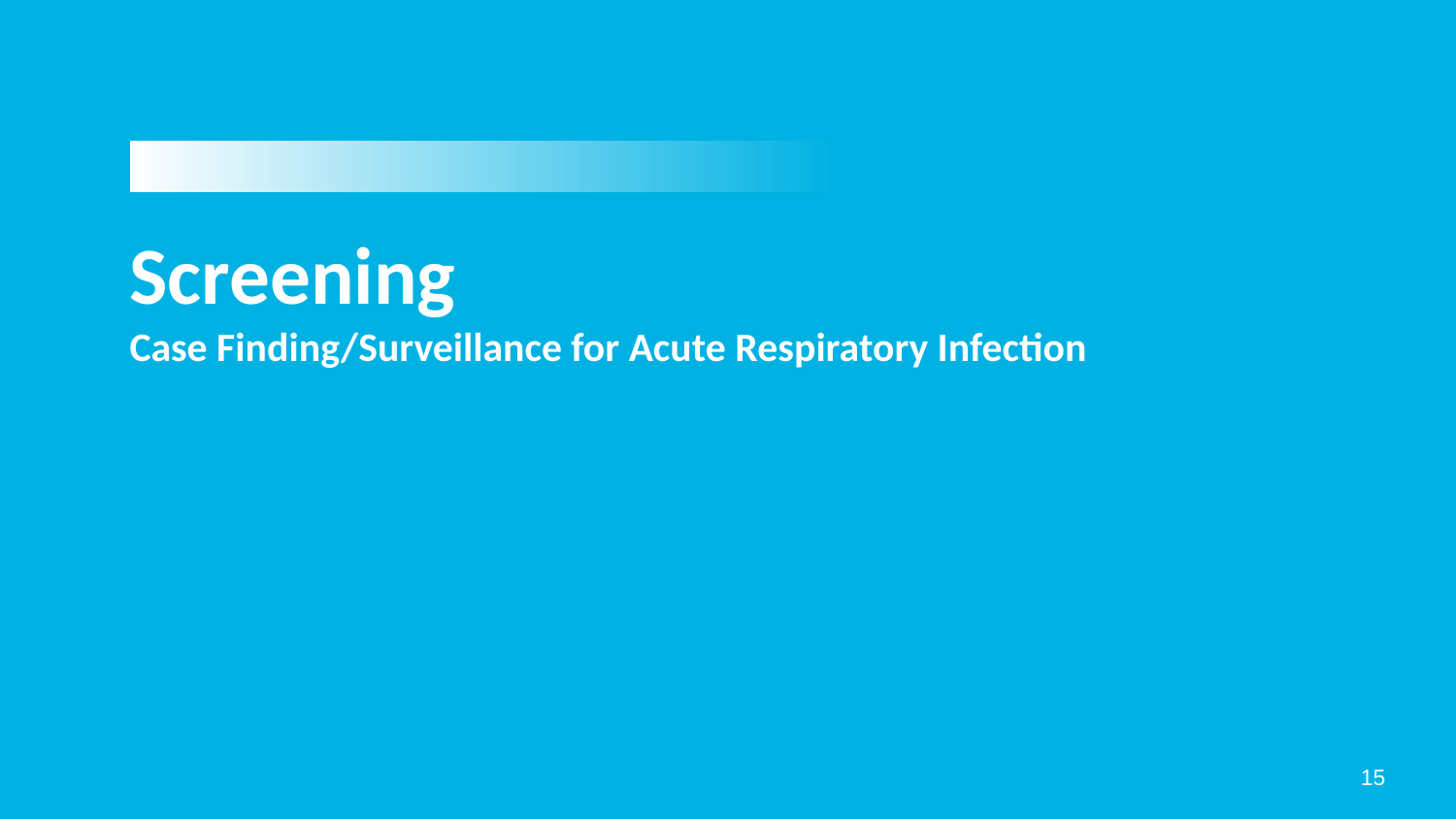

# Screening Case Finding/Surveillance for Acute Respiratory Infection